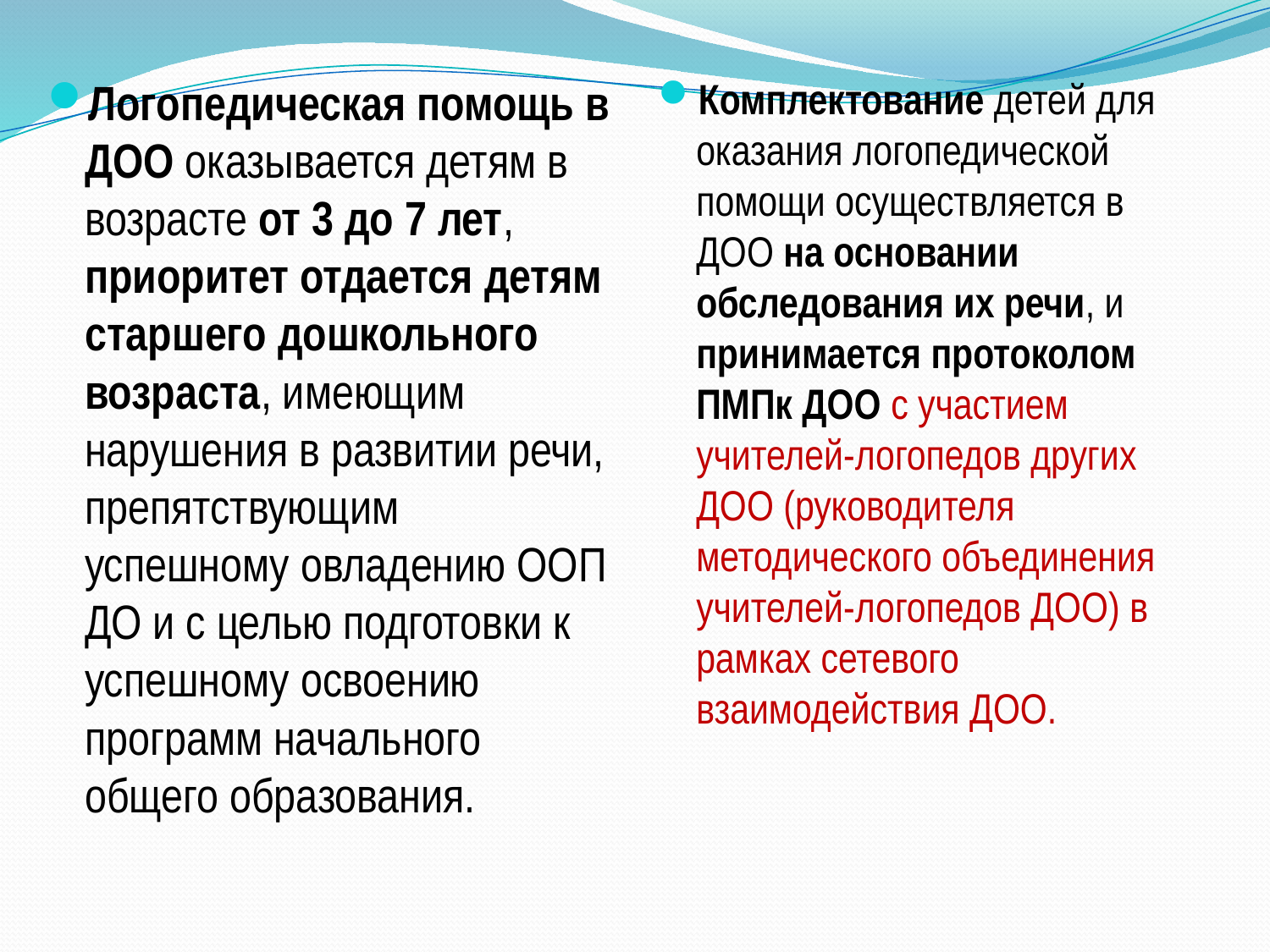

#
Логопедическая помощь в ДОО оказывается детям в возрасте от 3 до 7 лет, приоритет отдается детям старшего дошкольного возраста, имеющим нарушения в развитии речи, препятствующим успешному овладению ООП ДО и с целью подготовки к успешному освоению программ начального общего образования.

Комплектование детей для оказания логопедической помощи осуществляется в ДОО на основании обследования их речи, и принимается протоколом ПМПк ДОО с участием учителей-логопедов других ДОО (руководителя методического объединения учителей-логопедов ДОО) в рамках сетевого взаимодействия ДОО.